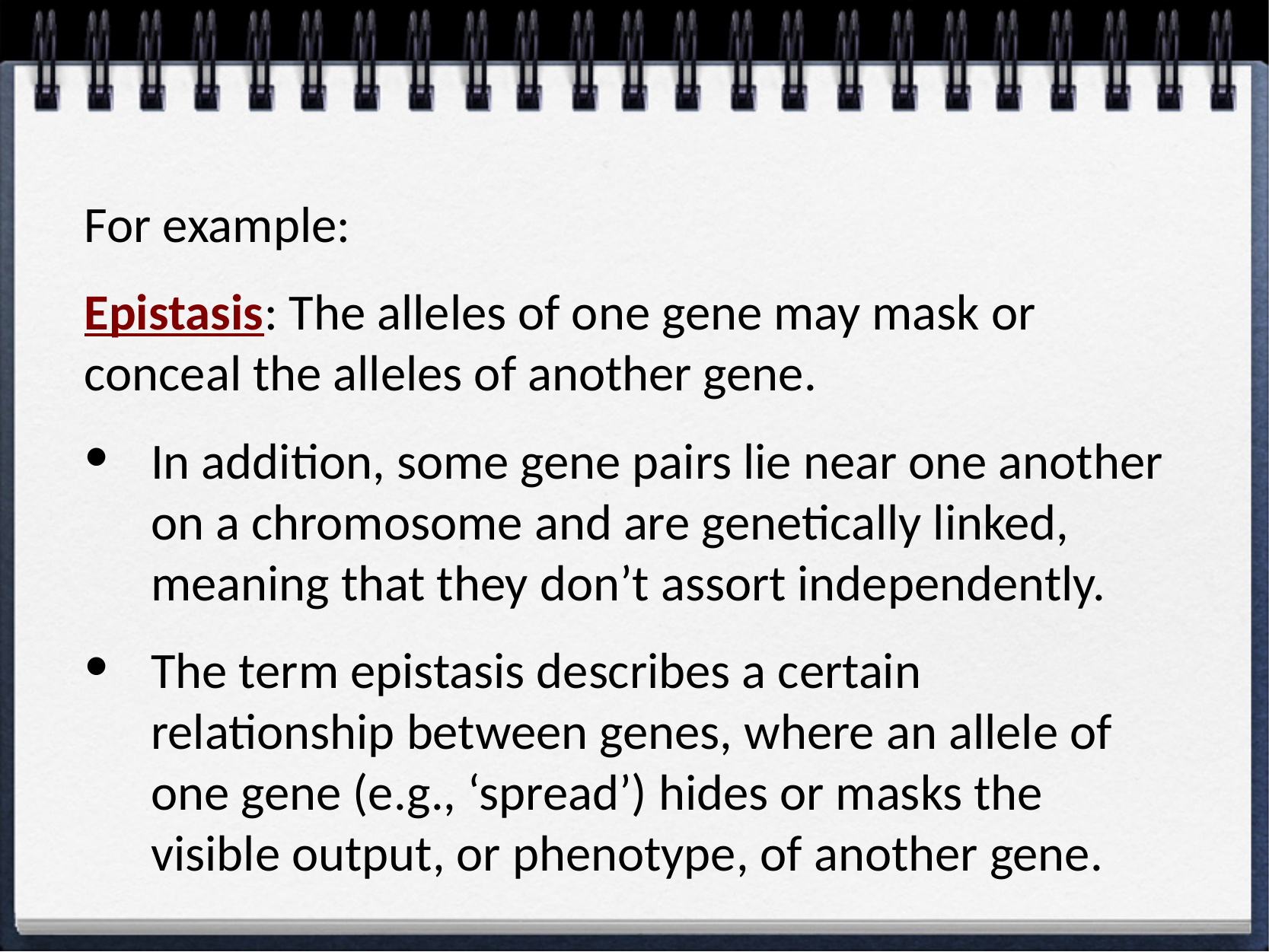

For example:
Epistasis: The alleles of one gene may mask or conceal the alleles of another gene.
In addition, some gene pairs lie near one another on a chromosome and are genetically linked, meaning that they don’t assort independently.
The term epistasis describes a certain relationship between genes, where an allele of one gene (e.g., ‘spread’) hides or masks the visible output, or phenotype, of another gene.